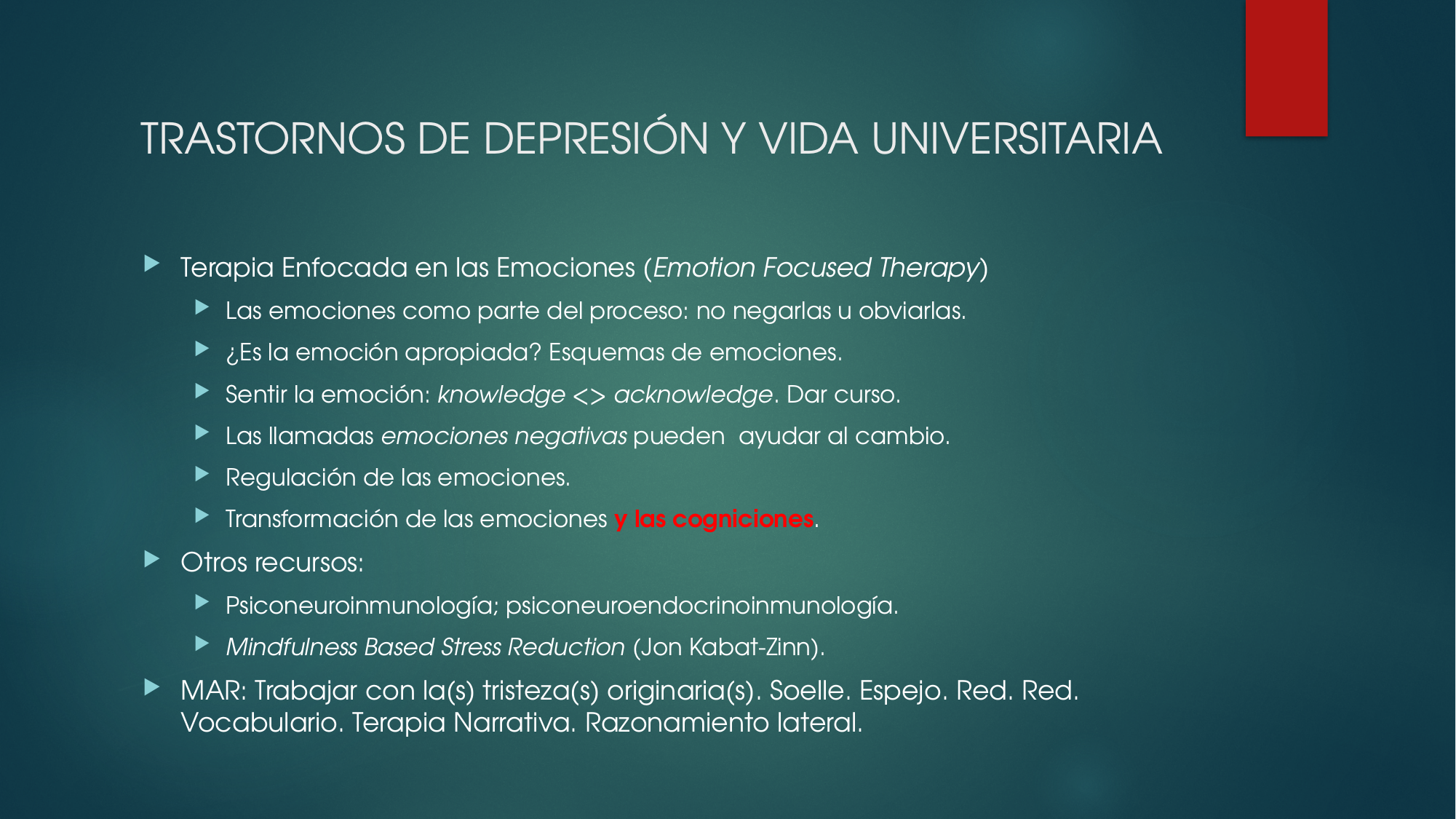

# trastornos de depresión y vida universitaria
Terapia Enfocada en las Emociones (Emotion Focused Therapy)
Las emociones como parte del proceso: no negarlas u obviarlas.
¿Es la emoción apropiada? Esquemas de emociones.
Sentir la emoción: knowledge <> acknowledge. Dar curso.
Las llamadas emociones negativas pueden  ayudar al cambio.
Regulación de las emociones.
Transformación de las emociones y las cogniciones.
Otros recursos:
Psiconeuroinmunología; psiconeuroendocrinoinmunología.
Mindfulness Based Stress Reduction (Jon Kabat-Zinn).
MAR: Trabajar con la(s) tristeza(s) originaria(s). Soelle. Espejo. Red. Red. 			Vocabulario. Terapia Narrativa. Razonamiento lateral.